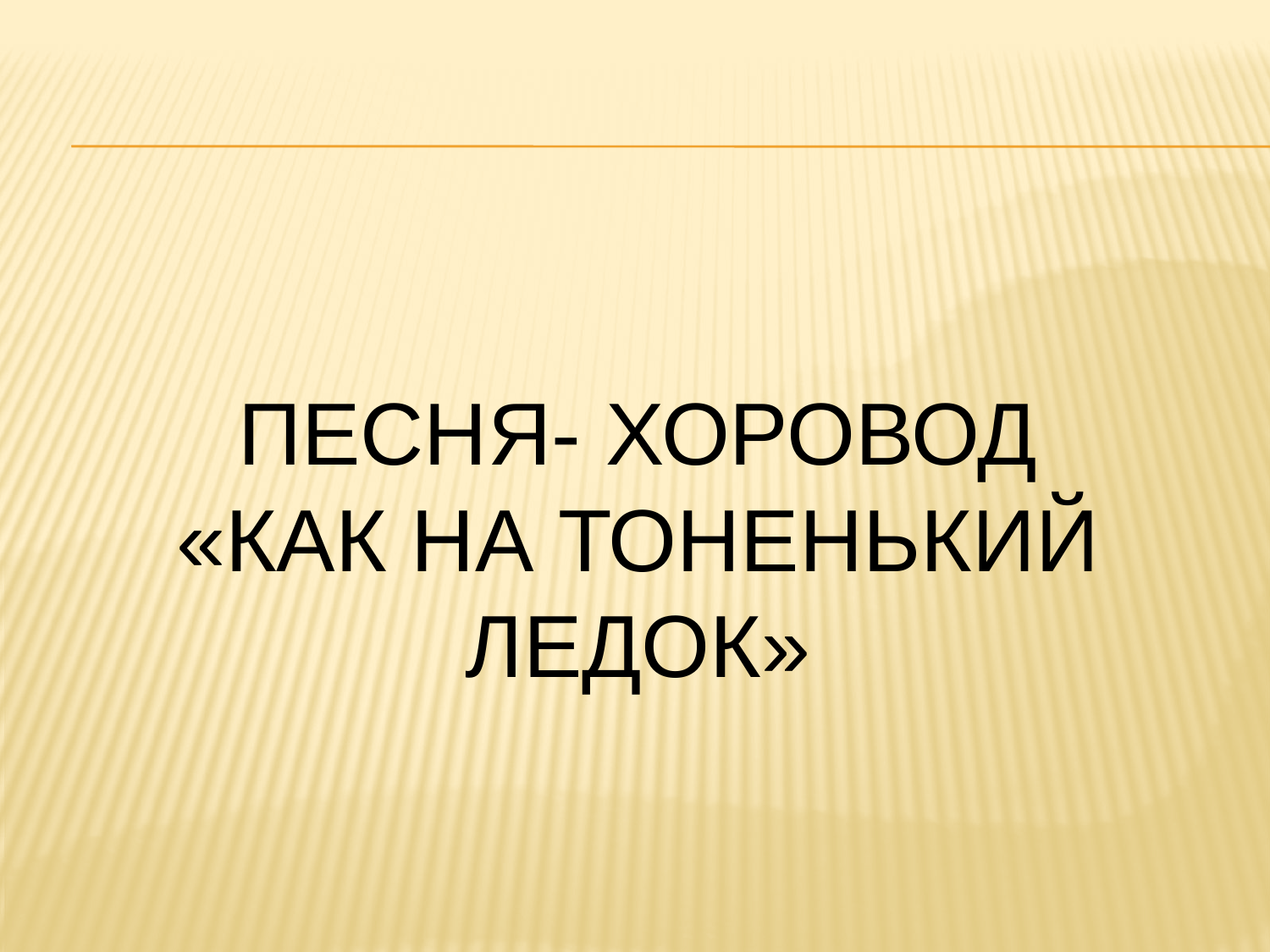

# Песня- хоровод «Как на тоненький ледок»